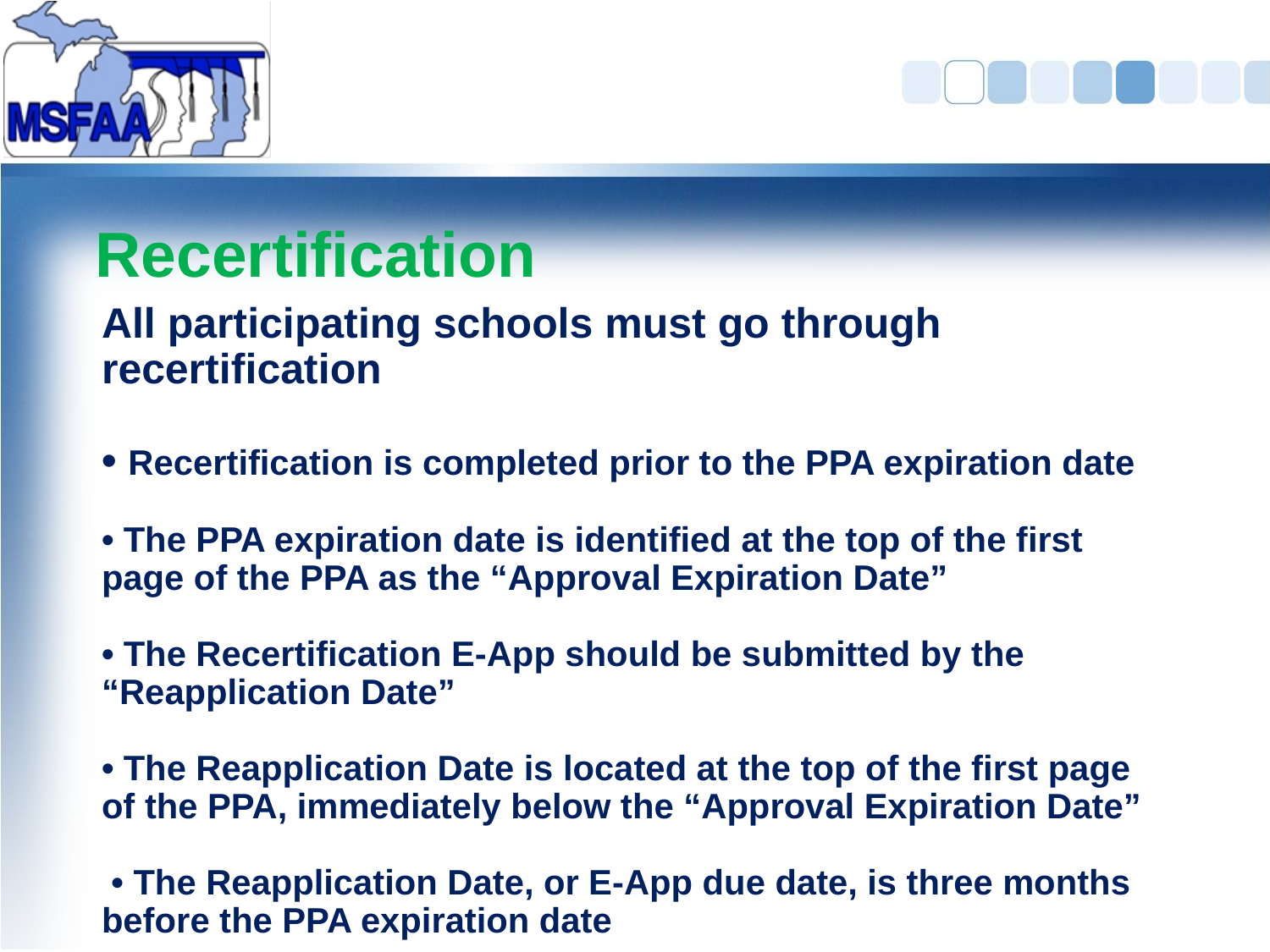

# Recertification
All participating schools must go through recertification

• Recertification is completed prior to the PPA expiration date

• The PPA expiration date is identified at the top of the first page of the PPA as the “Approval Expiration Date”

• The Recertification E-App should be submitted by the “Reapplication Date”

• The Reapplication Date is located at the top of the first page of the PPA, immediately below the “Approval Expiration Date”

 • The Reapplication Date, or E-App due date, is three months before the PPA expiration date